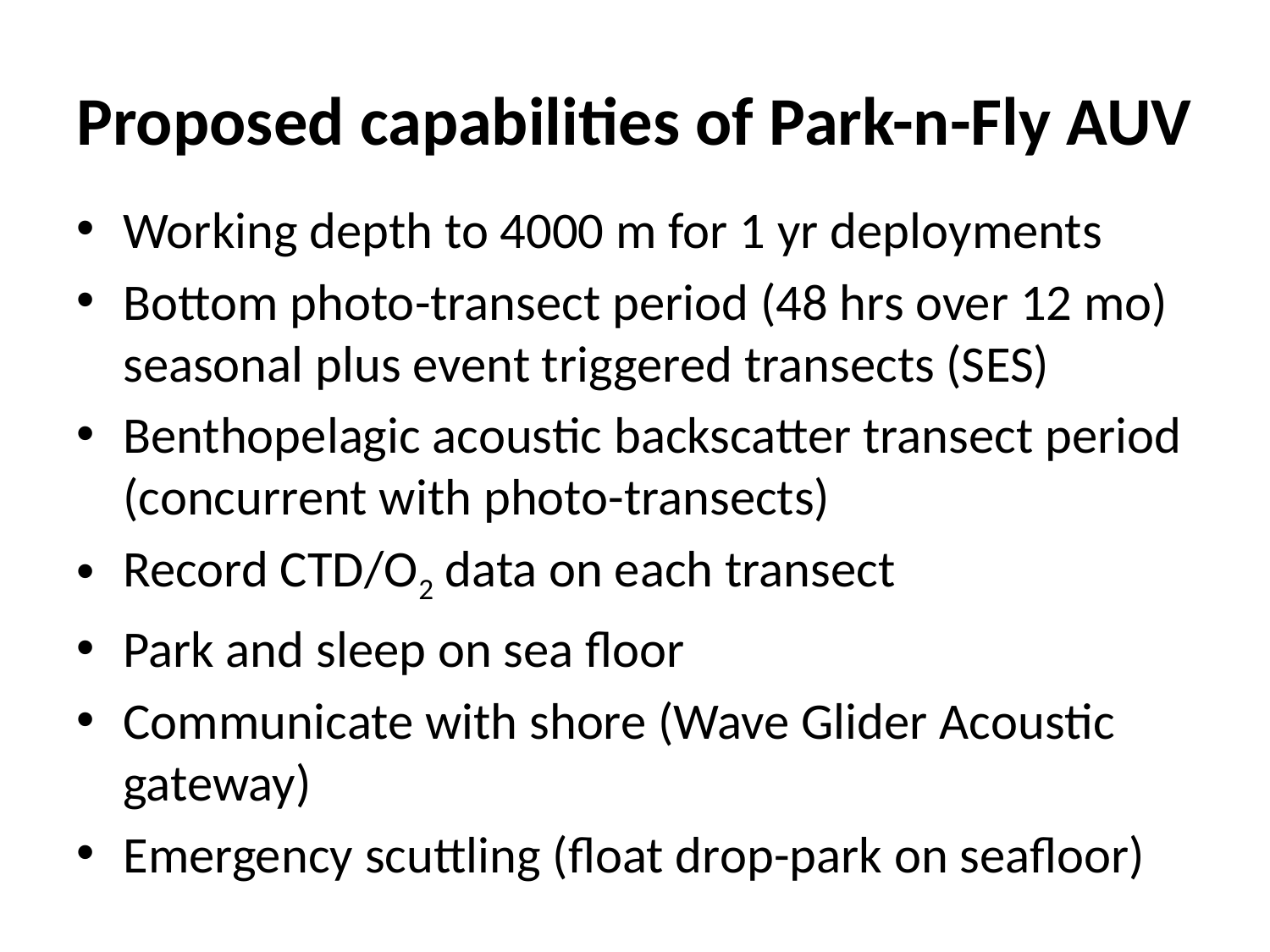

# Proposed capabilities of Park-n-Fly AUV
Working depth to 4000 m for 1 yr deployments
Bottom photo-transect period (48 hrs over 12 mo) seasonal plus event triggered transects (SES)
Benthopelagic acoustic backscatter transect period (concurrent with photo-transects)
Record CTD/O2 data on each transect
Park and sleep on sea floor
Communicate with shore (Wave Glider Acoustic gateway)
Emergency scuttling (float drop-park on seafloor)